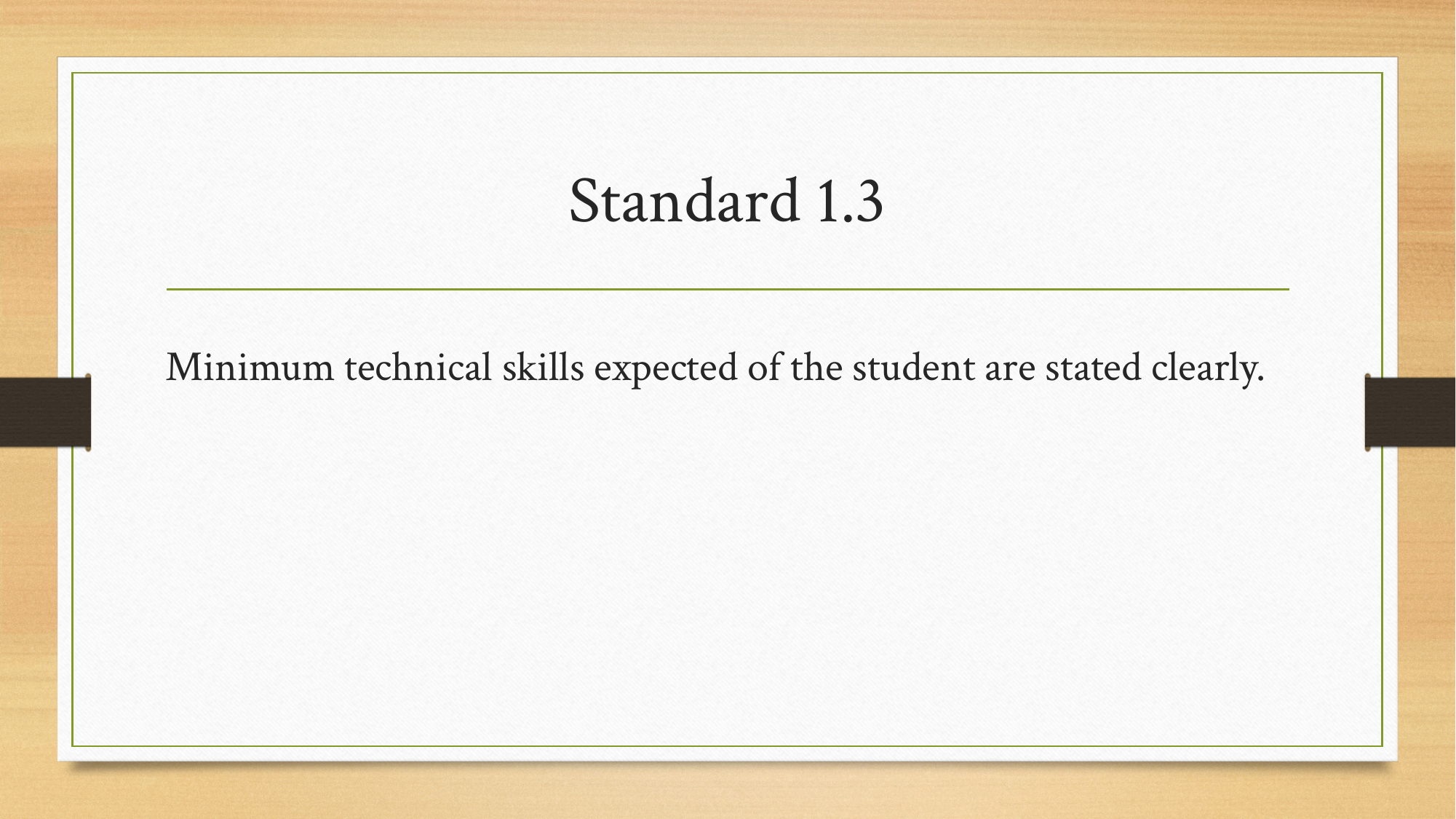

# Standard 1.3
Minimum technical skills expected of the student are stated clearly.